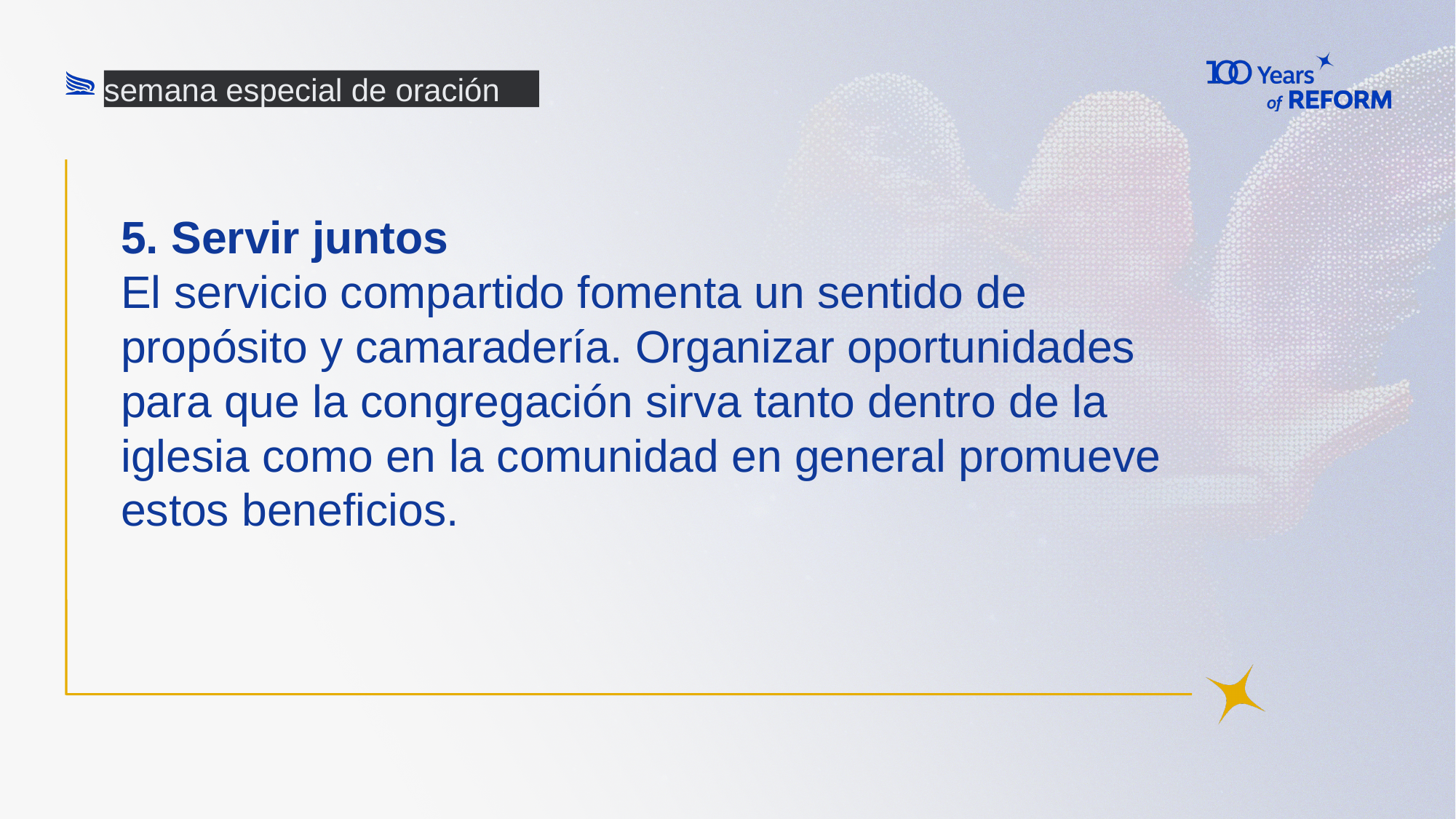

semana especial de oración
5. Servir juntos
El servicio compartido fomenta un sentido de propósito y camaradería. Organizar oportunidades para que la congregación sirva tanto dentro de la iglesia como en la comunidad en general promueve estos beneficios.